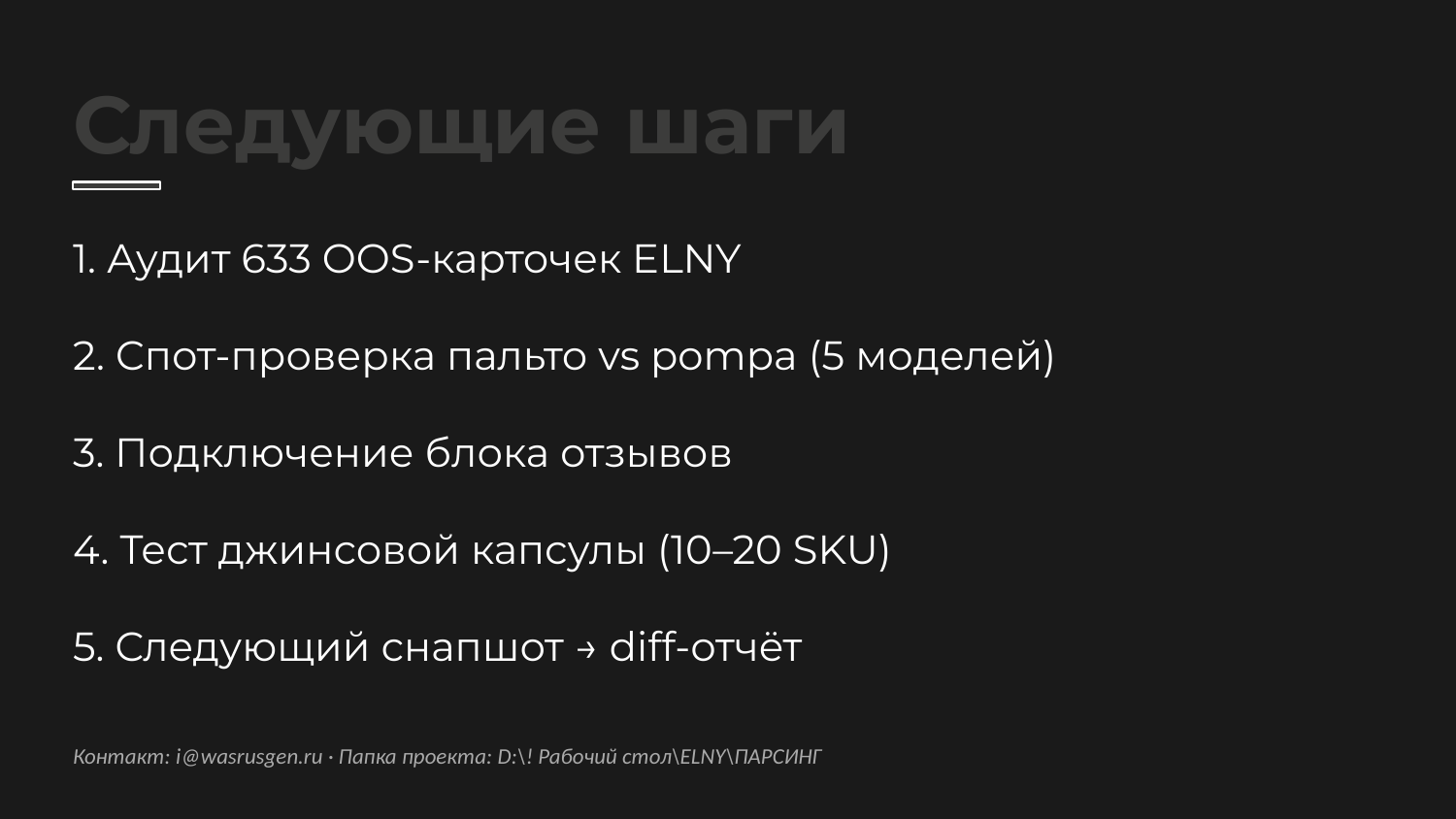

Следующие шаги

1. Аудит 633 OOS-карточек ELNY

2. Спот-проверка пальто vs pompa (5 моделей)

3. Подключение блока отзывов

4. Тест джинсовой капсулы (10–20 SKU)

5. Следующий снапшот → diff-отчёт
Контакт: i@wasrusgen.ru · Папка проекта: D:\! Рабочий стол\ELNY\ПАРСИНГ